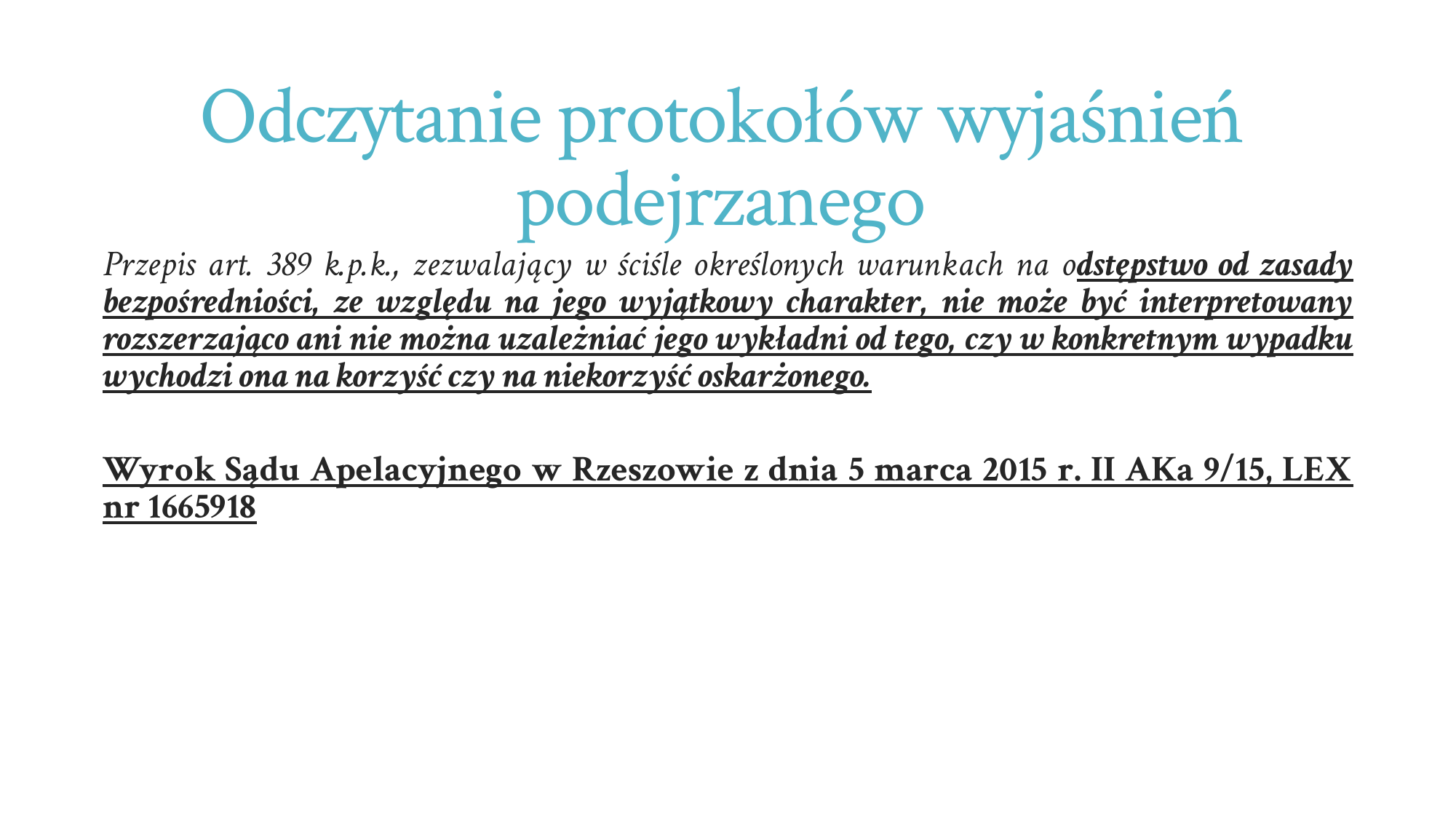

# Odczytanie protokołów wyjaśnień podejrzanego
Przepis art. 389 k.p.k., zezwalający w ściśle określonych warunkach na odstępstwo od zasady bezpośredniości, ze względu na jego wyjątkowy charakter, nie może być interpretowany rozszerzająco ani nie można uzależniać jego wykładni od tego, czy w konkretnym wypadku wychodzi ona na korzyść czy na niekorzyść oskarżonego.
Wyrok Sądu Apelacyjnego w Rzeszowie z dnia 5 marca 2015 r. II AKa 9/15, LEX nr 1665918